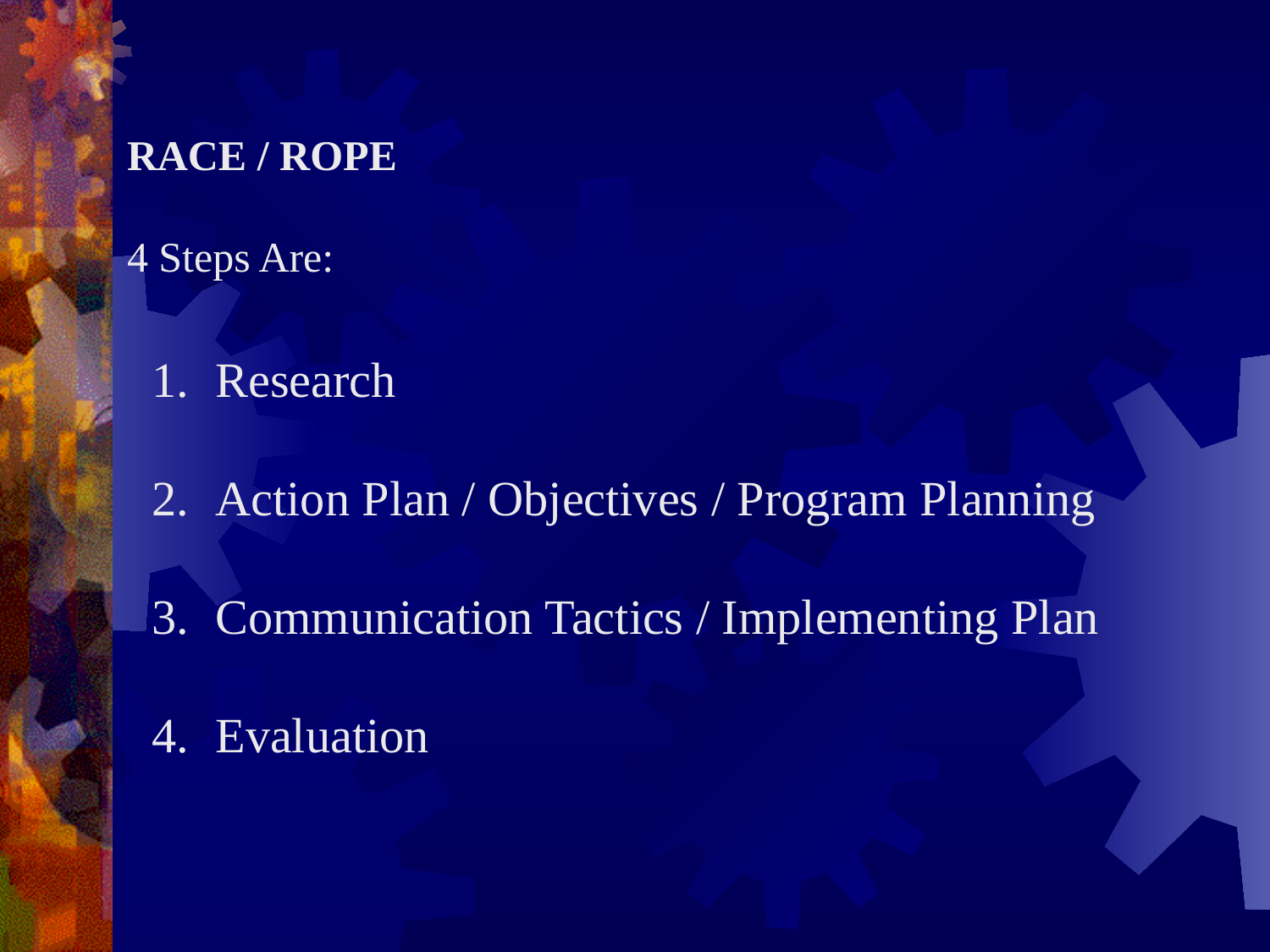

RACE / ROPE

4 Steps Are:
Research

Action Plan / Objectives / Program Planning

Communication Tactics / Implementing Plan

Evaluation